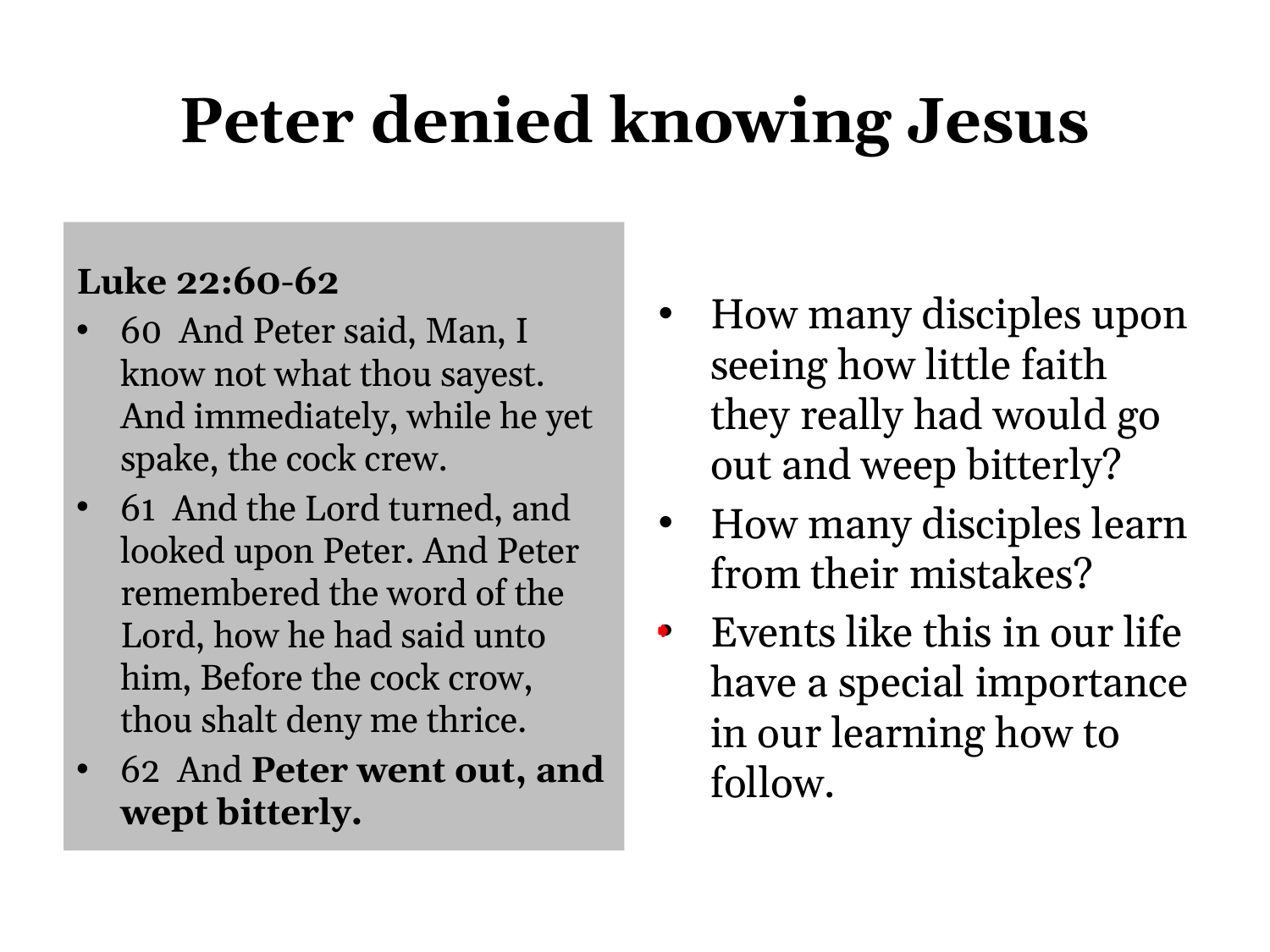

# Peter denied knowing Jesus

Luke 22:60-62
60  And Peter said, Man, I know not what thou sayest. And immediately, while he yet spake, the cock crew.
61  And the Lord turned, and looked upon Peter. And Peter remembered the word of the Lord, how he had said unto him, Before the cock crow, thou shalt deny me thrice.
62  And Peter went out, and wept bitterly.

How many disciples upon seeing how little faith they really had would go out and weep bitterly?
How many disciples learn from their mistakes?
Events like this in our life have a special importance in our learning how to follow.